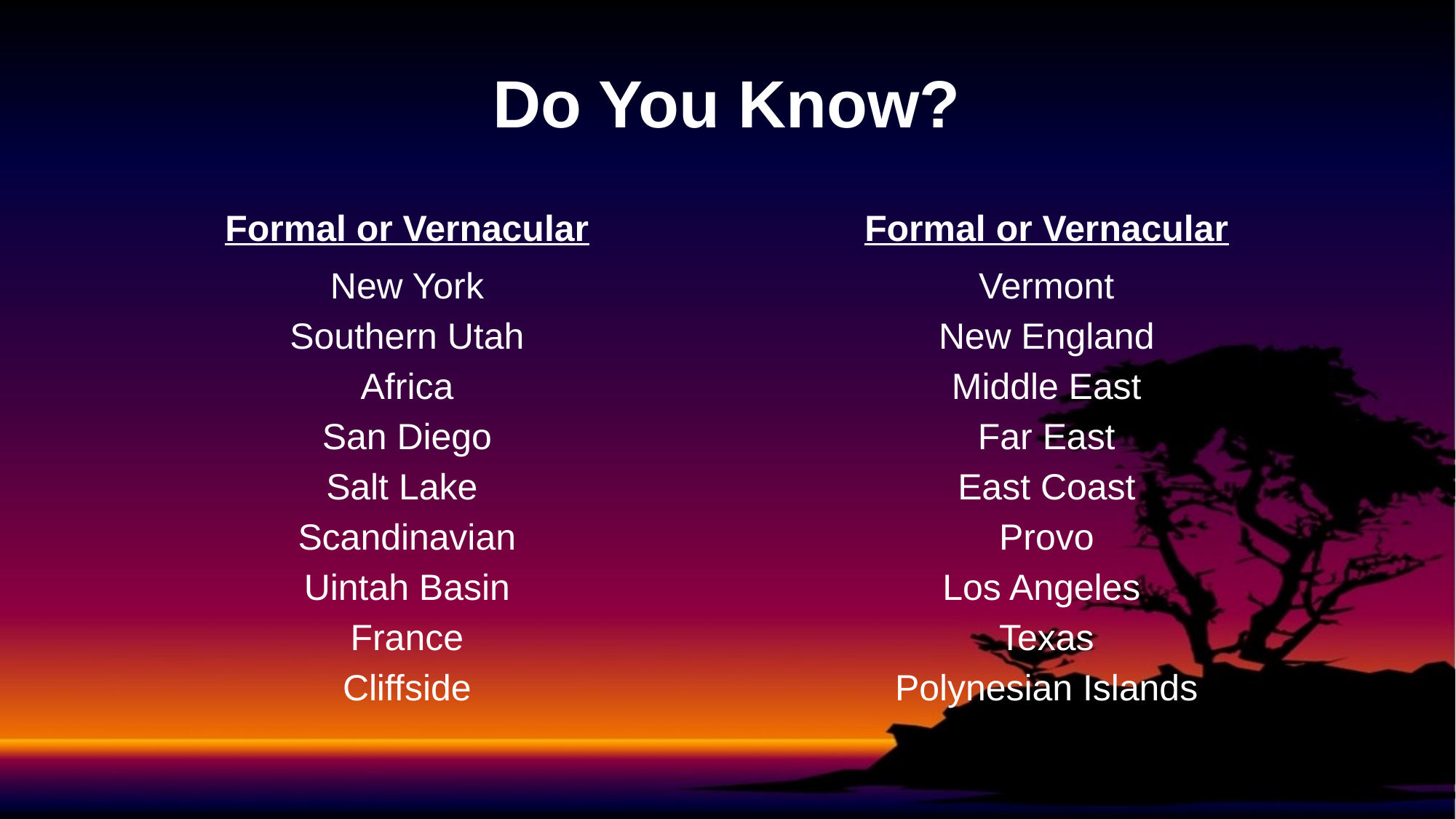

# Do You Know?
Formal or Vernacular
Formal or Vernacular
New York
Southern Utah
Africa
San Diego
Salt Lake
Scandinavian
Uintah Basin
France
Cliffside
Vermont
New England
Middle East
Far East
East Coast
Provo
Los Angeles
Texas
Polynesian Islands